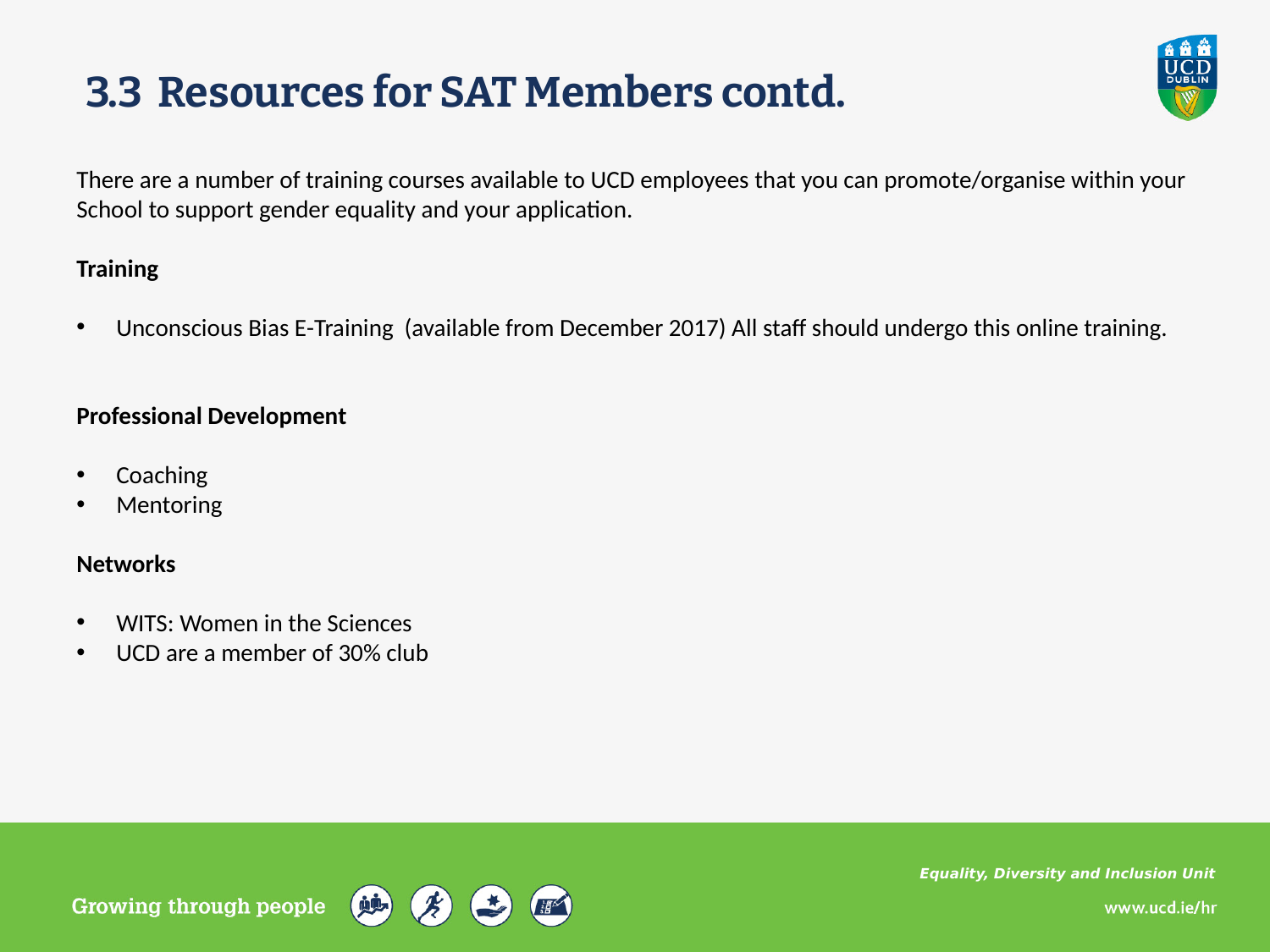

3.3  Resources for SAT Members contd.
There are a number of training courses available to UCD employees that you can promote/organise within your School to support gender equality and your application.

Training

Unconscious Bias E-Training  (available from December 2017) All staff should undergo this online training.

Professional Development

Coaching
Mentoring

Networks

WITS: Women in the Sciences
UCD are a member of 30% club

Equality, Diversity and Inclusion Unit